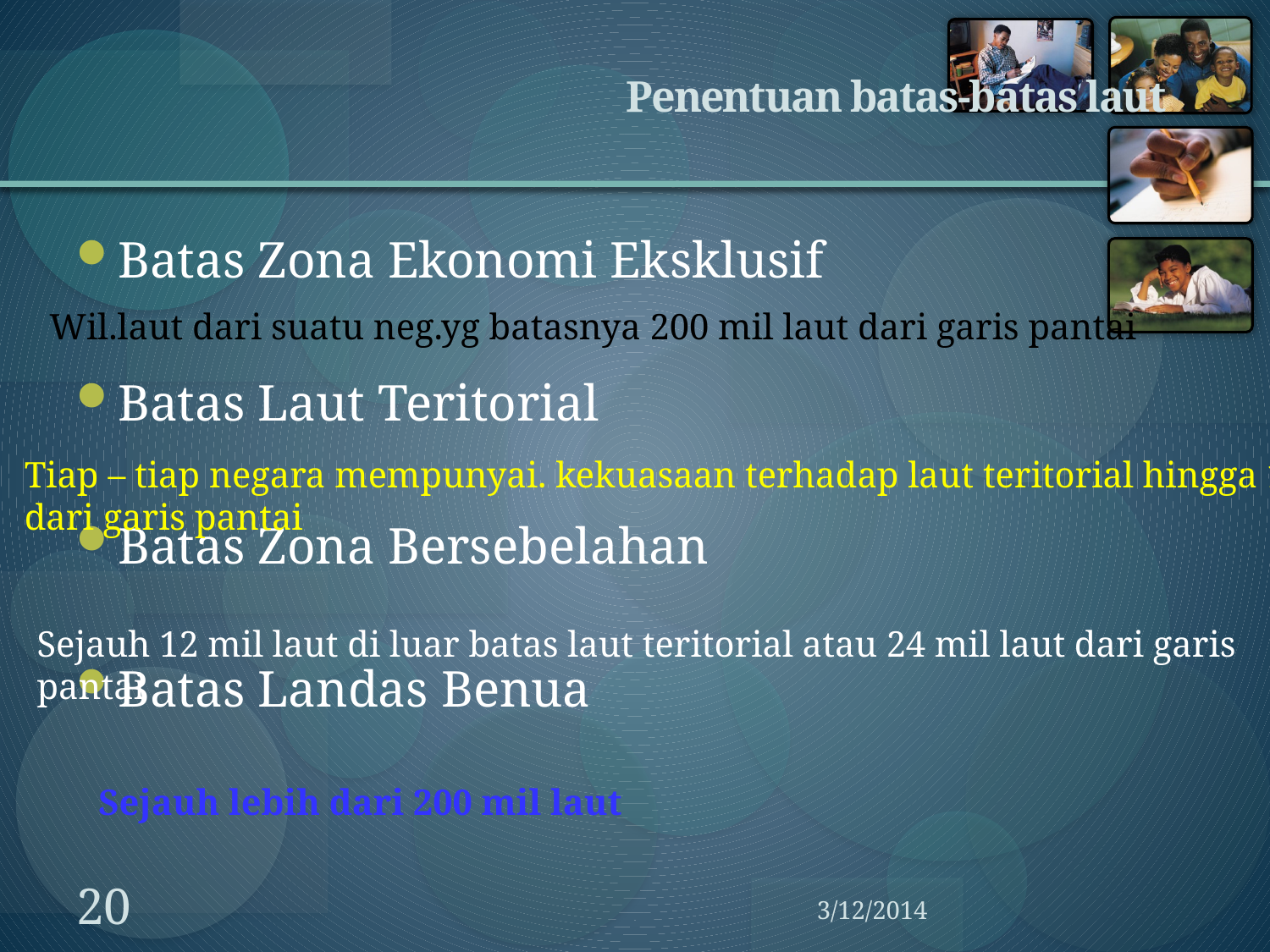

# Penentuan batas-batas laut
Batas Zona Ekonomi Eksklusif

Batas Laut Teritorial

Batas Zona Bersebelahan

Batas Landas Benua
Wil.laut dari suatu neg.yg batasnya 200 mil laut dari garis pantai
Tiap – tiap negara mempunyai. kekuasaan terhadap laut teritorial hingga 12 mil
dari garis pantai
Sejauh 12 mil laut di luar batas laut teritorial atau 24 mil laut dari garis
pantai
Sejauh lebih dari 200 mil laut
20
3/12/2014